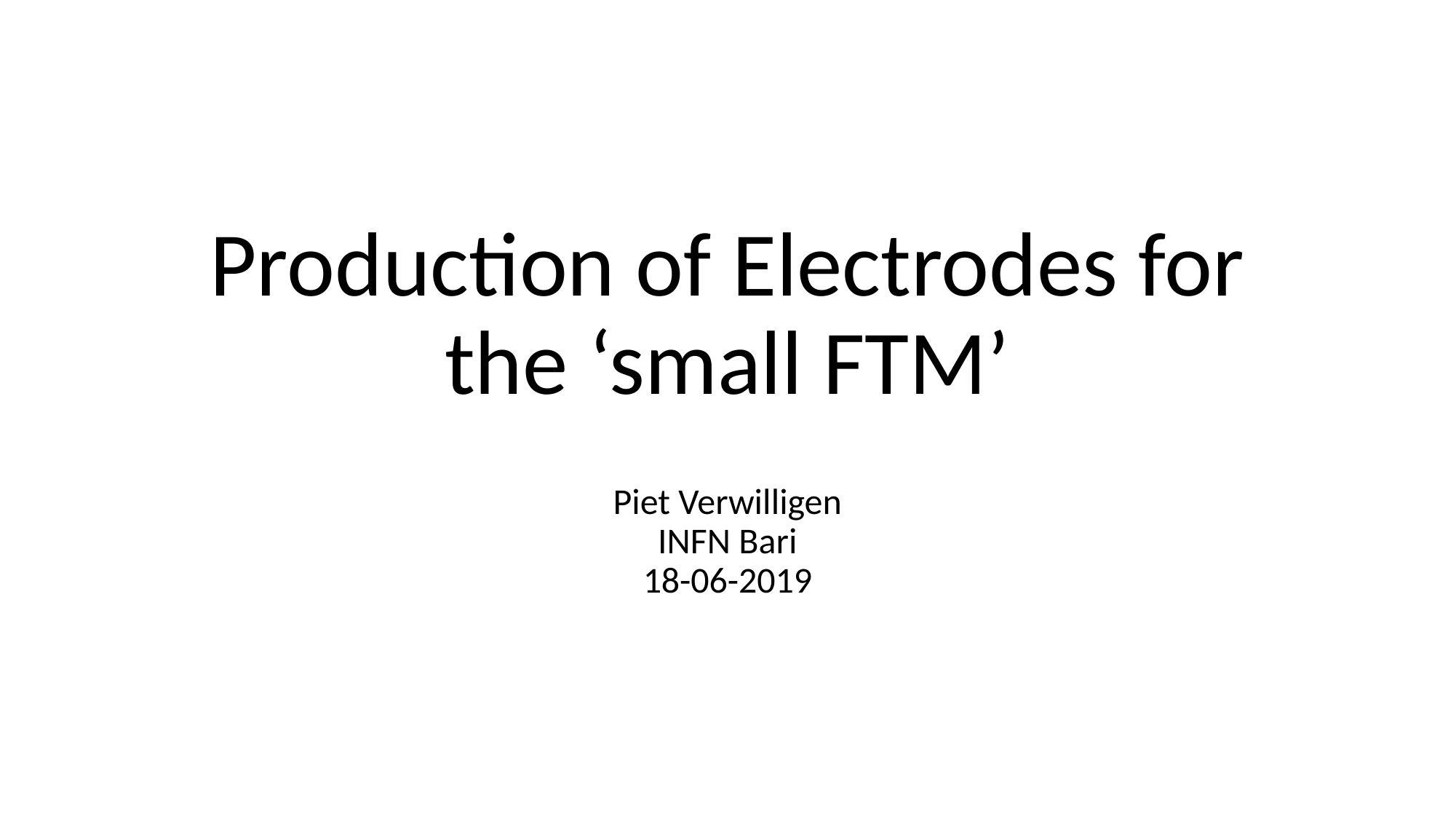

# Production of Electrodes for the ‘small FTM’
Piet Verwilligen
INFN Bari
18-06-2019